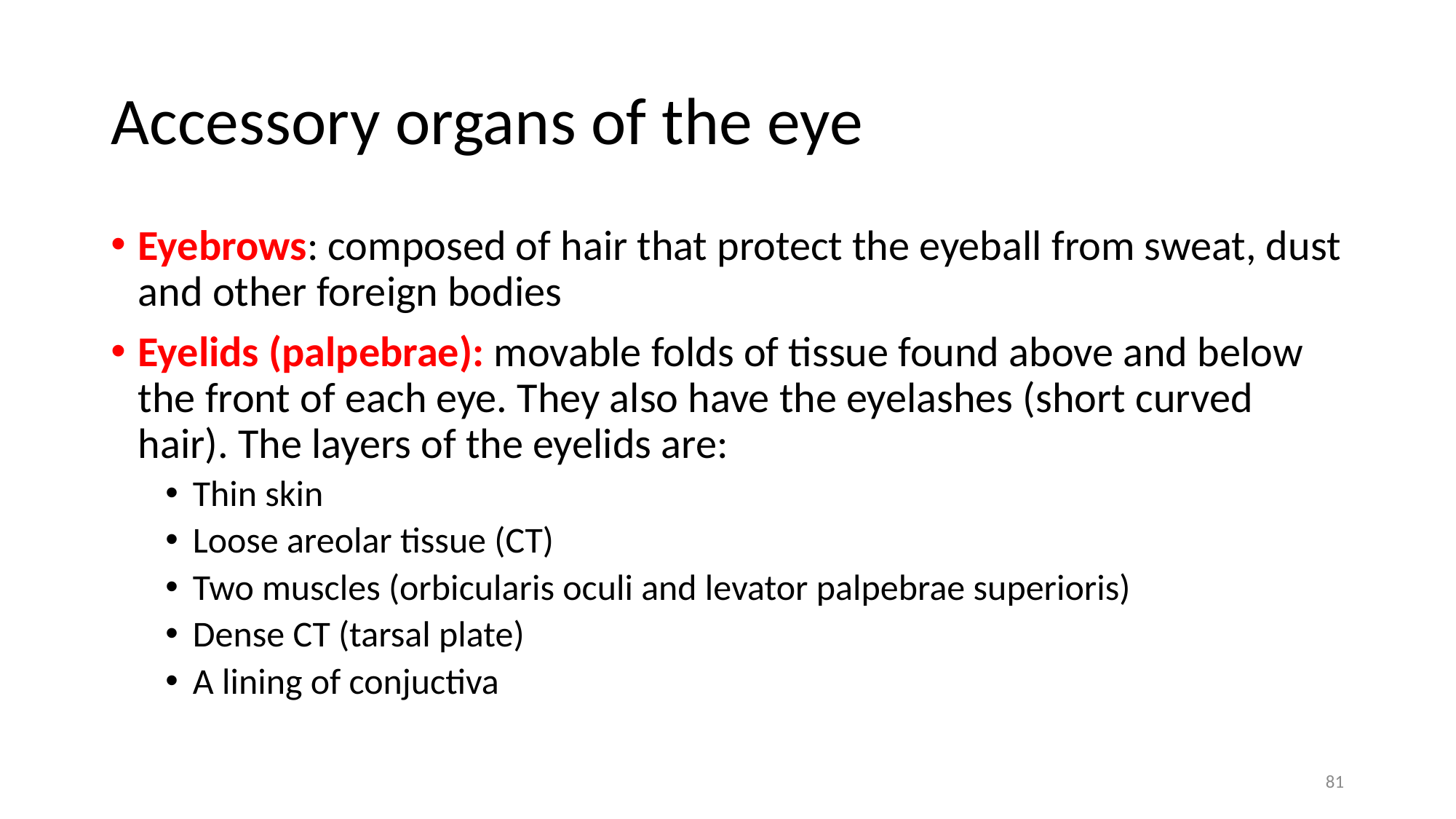

# Accessory organs of the eye
Eyebrows: composed of hair that protect the eyeball from sweat, dust and other foreign bodies
Eyelids (palpebrae): movable folds of tissue found above and below the front of each eye. They also have the eyelashes (short curved hair). The layers of the eyelids are:
Thin skin
Loose areolar tissue (CT)
Two muscles (orbicularis oculi and levator palpebrae superioris)
Dense CT (tarsal plate)
A lining of conjuctiva
81